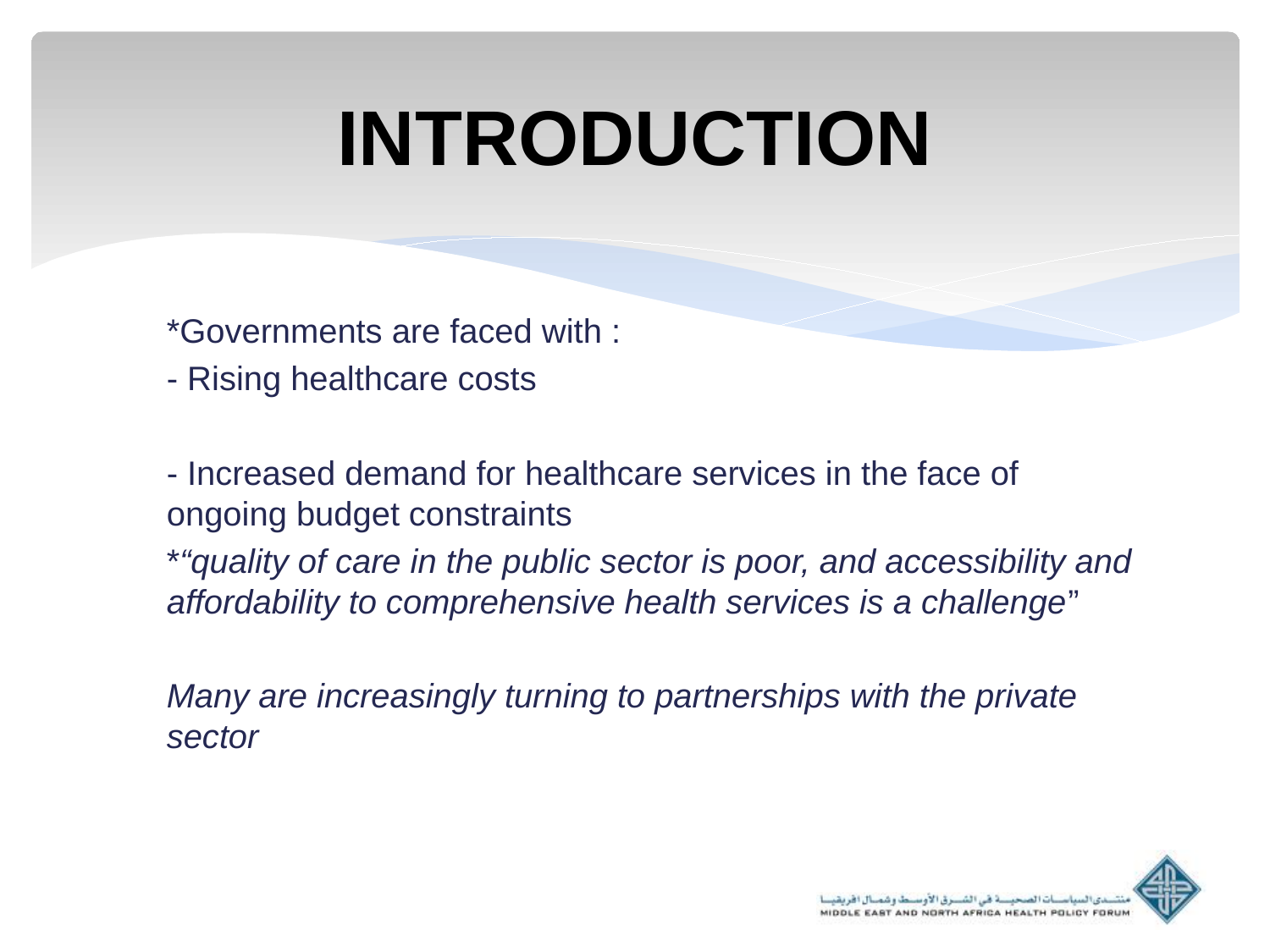

# INTRODUCTION
*Governments are faced with :
- Rising healthcare costs

- Increased demand for healthcare services in the face of ongoing budget constraints
*“quality of care in the public sector is poor, and accessibility and affordability to comprehensive health services is a challenge”

Many are increasingly turning to partnerships with the private sector